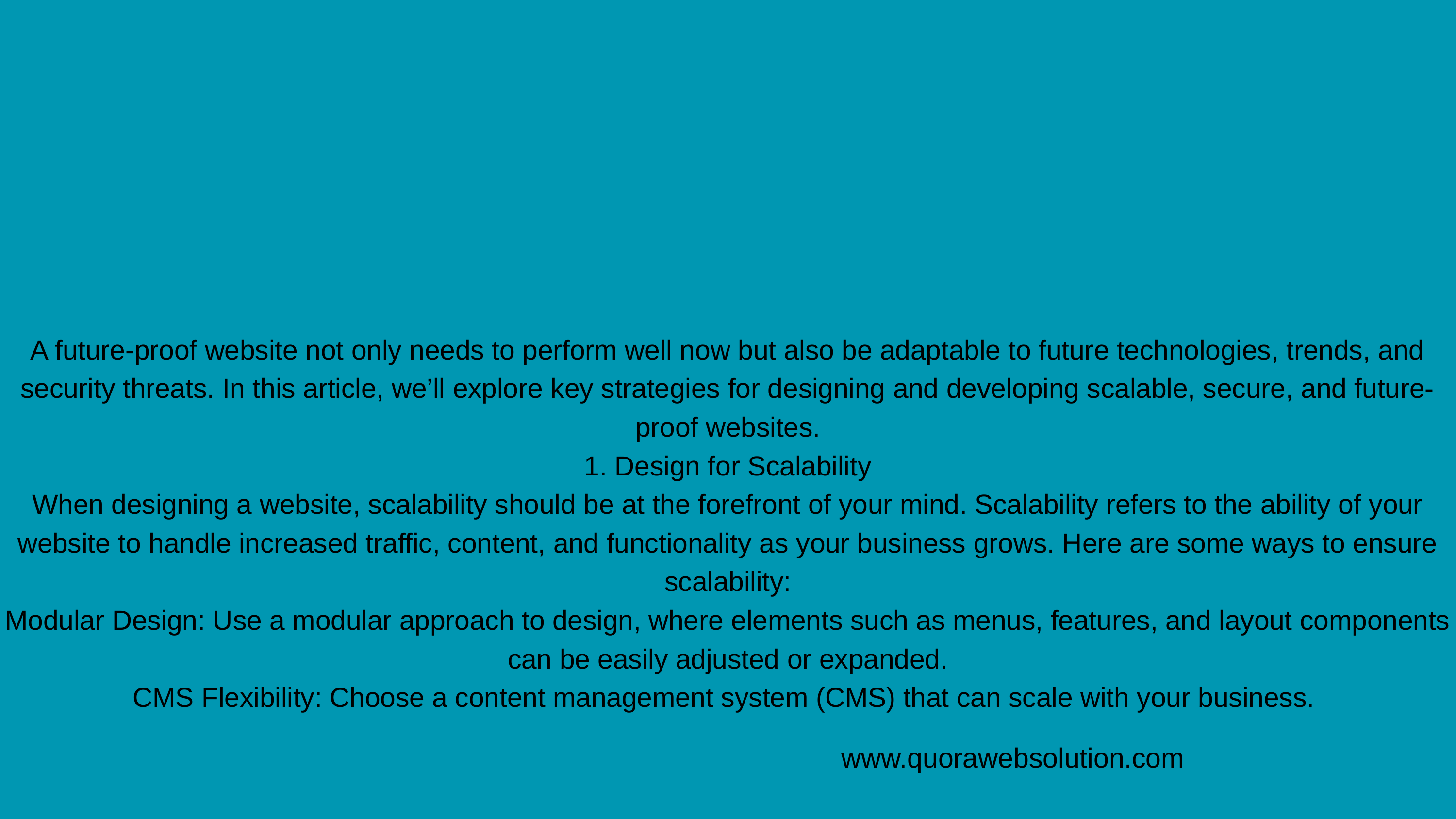

A future-proof website not only needs to perform well now but also be adaptable to future technologies, trends, and security threats. In this article, we’ll explore key strategies for designing and developing scalable, secure, and future-proof websites.
1. Design for Scalability
When designing a website, scalability should be at the forefront of your mind. Scalability refers to the ability of your website to handle increased traffic, content, and functionality as your business grows. Here are some ways to ensure scalability:
Modular Design: Use a modular approach to design, where elements such as menus, features, and layout components can be easily adjusted or expanded.
CMS Flexibility: Choose a content management system (CMS) that can scale with your business.
www.quorawebsolution.com